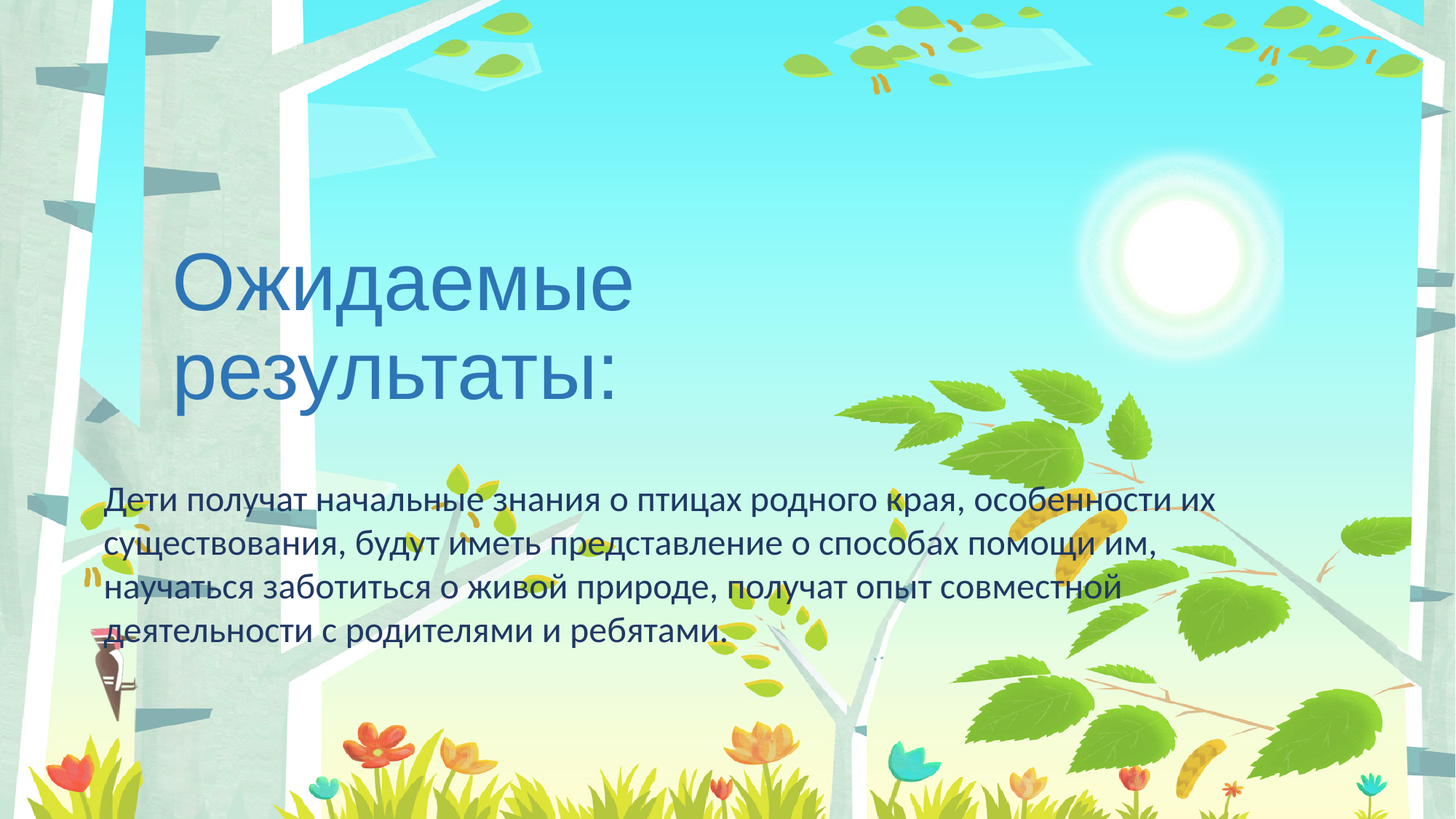

# Ожидаемые результаты:
Дети получат начальные знания о птицах родного края, особенности их существования, будут иметь представление о способах помощи им, научаться заботиться о живой природе, получат опыт совместной деятельности с родителями и ребятами.